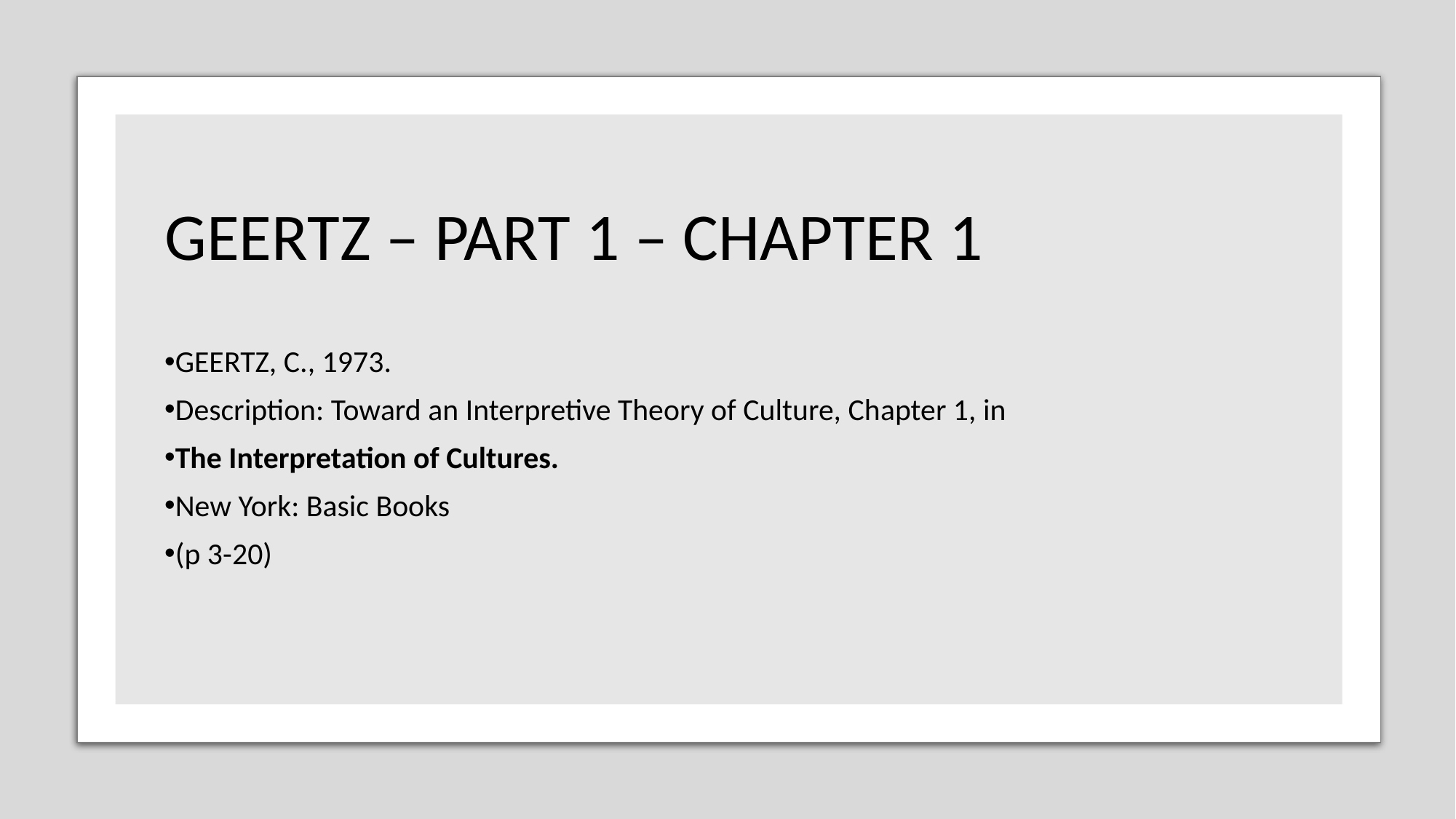

# GEERTZ – PART 1 – CHAPTER 1
GEERTZ, C., 1973.
Description: Toward an Interpretive Theory of Culture, Chapter 1, in
The Interpretation of Cultures.
New York: Basic Books
(p 3-20)